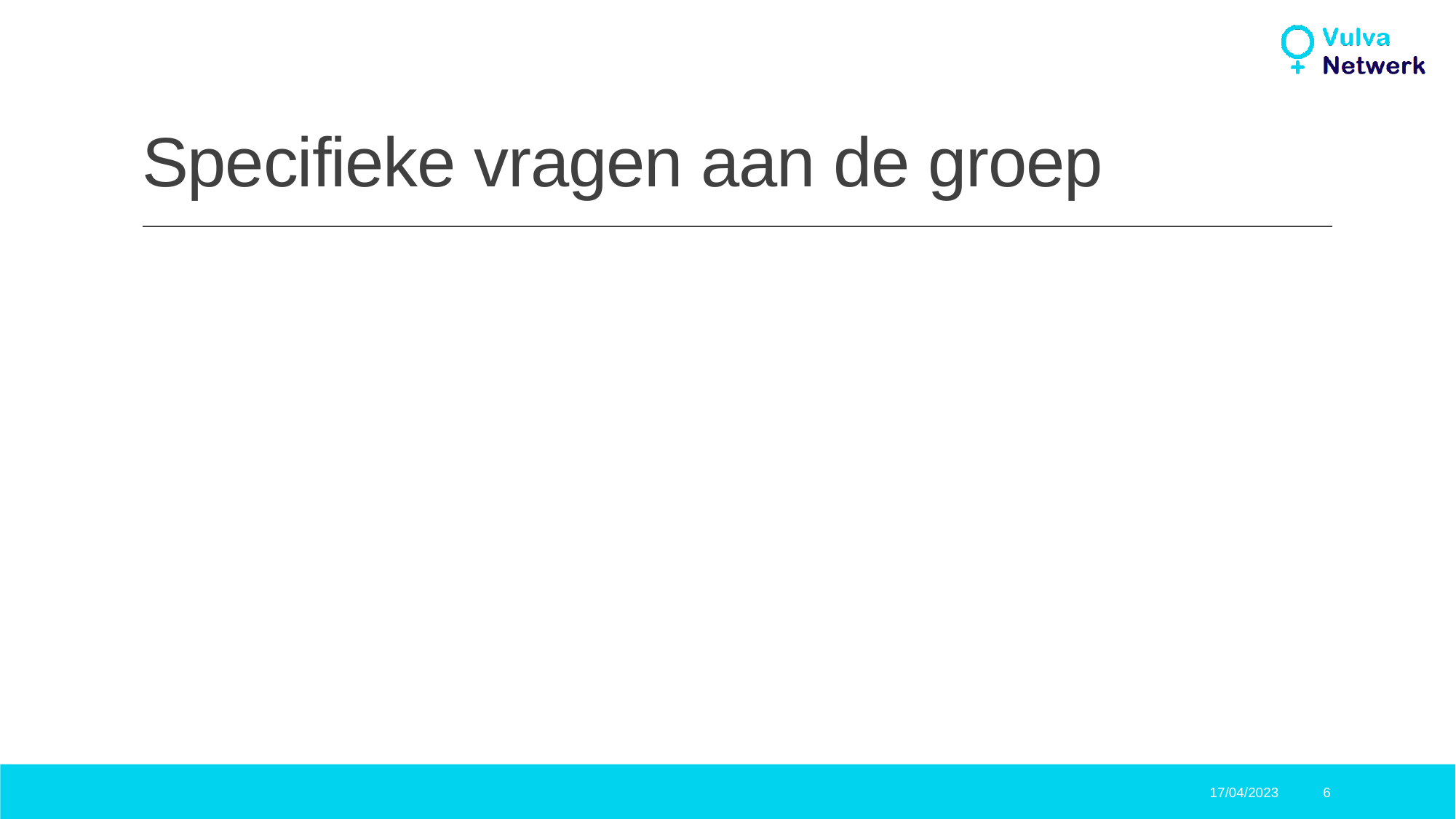

# Specifieke vragen aan de groep

17/04/2023
6